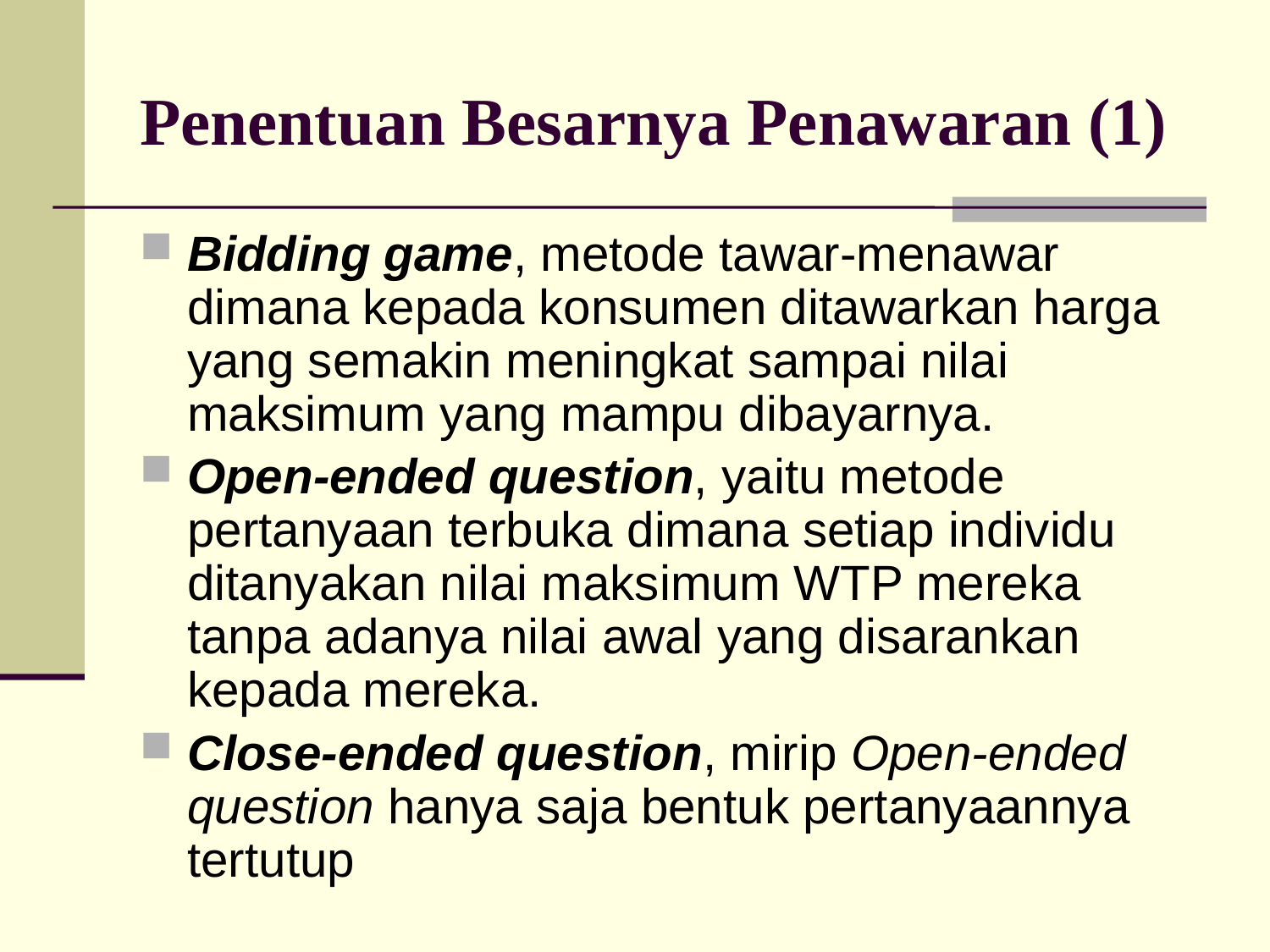

# Penentuan Besarnya Penawaran (1)
Bidding game, metode tawar-menawar dimana kepada konsumen ditawarkan harga yang semakin meningkat sampai nilai maksimum yang mampu dibayarnya.
Open-ended question, yaitu metode pertanyaan terbuka dimana setiap individu ditanyakan nilai maksimum WTP mereka tanpa adanya nilai awal yang disarankan kepada mereka.
Close-ended question, mirip Open-ended question hanya saja bentuk pertanyaannya tertutup